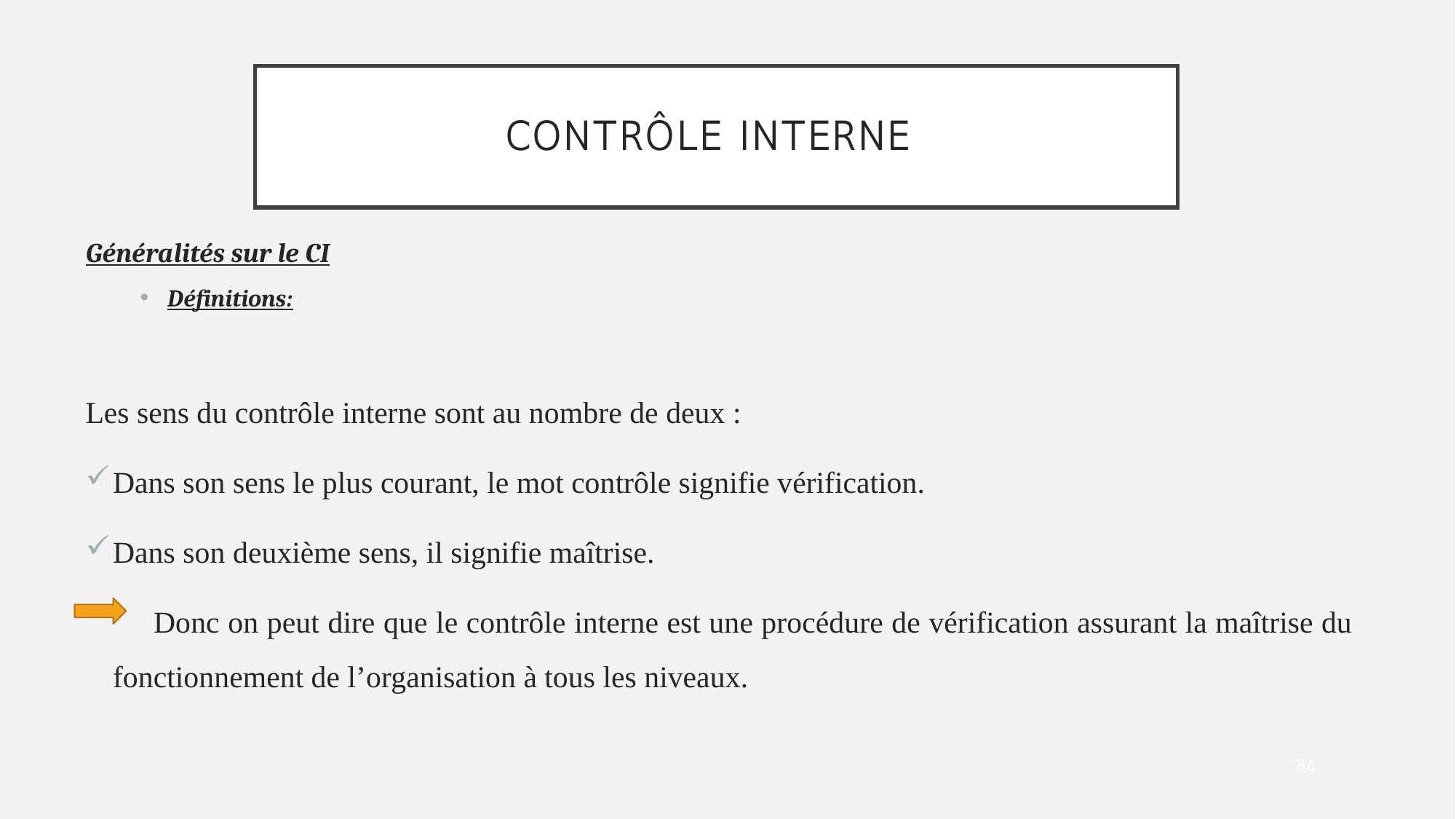

# contrôle interne
Généralités sur le CI
Définitions:

Les sens du contrôle interne sont au nombre de deux :
Dans son sens le plus courant, le mot contrôle signifie vérification.
Dans son deuxième sens, il signifie maîtrise.
        Donc on peut dire que le contrôle interne est une procédure de vérification assurant la maîtrise du fonctionnement de l’organisation à tous les niveaux.

84